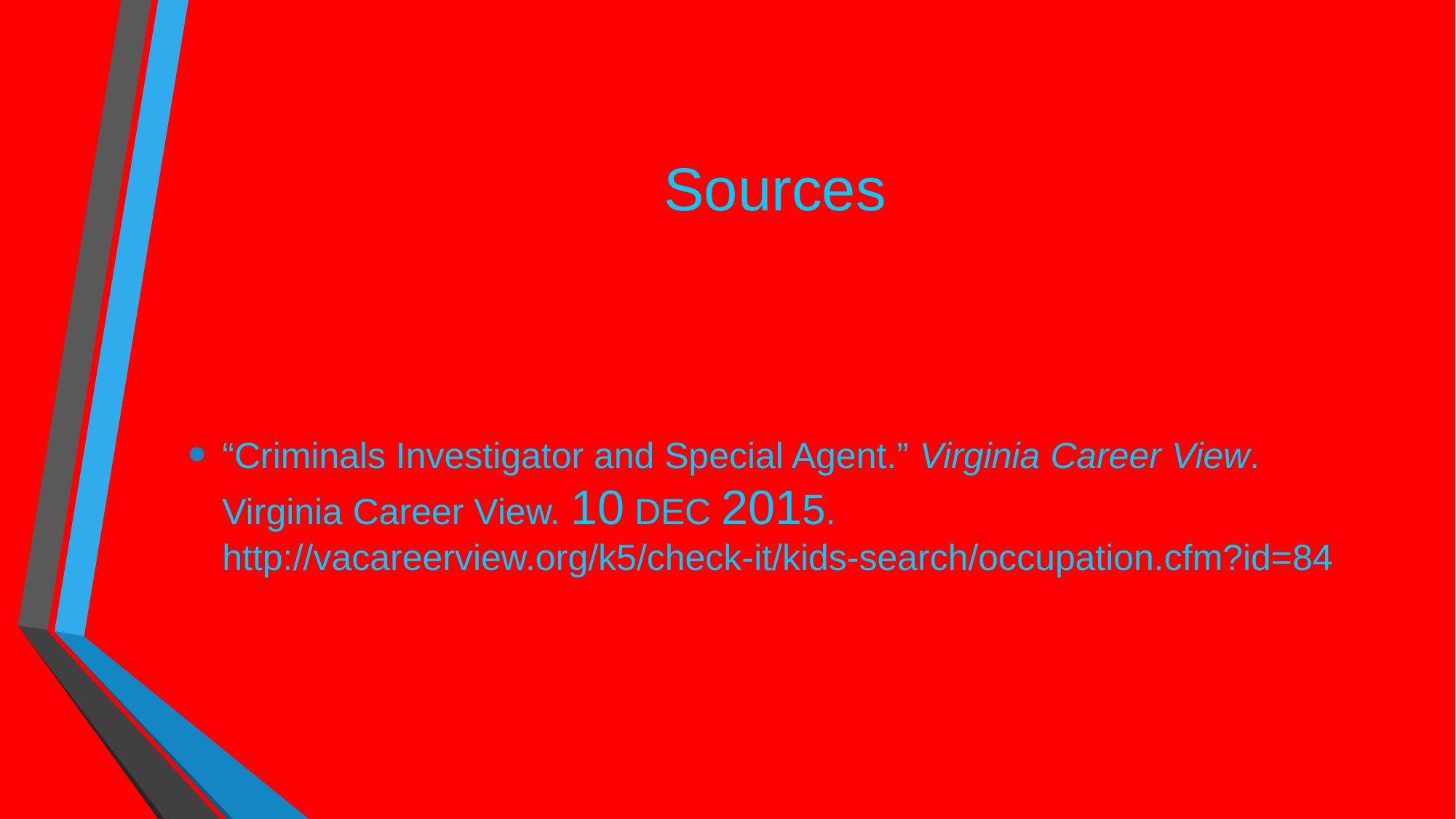

# Sources
“Criminals Investigator and Special Agent.” Virginia Career View. Virginia Career View. 10 DEC 2015. http://vacareerview.org/k5/check-it/kids-search/occupation.cfm?id=84